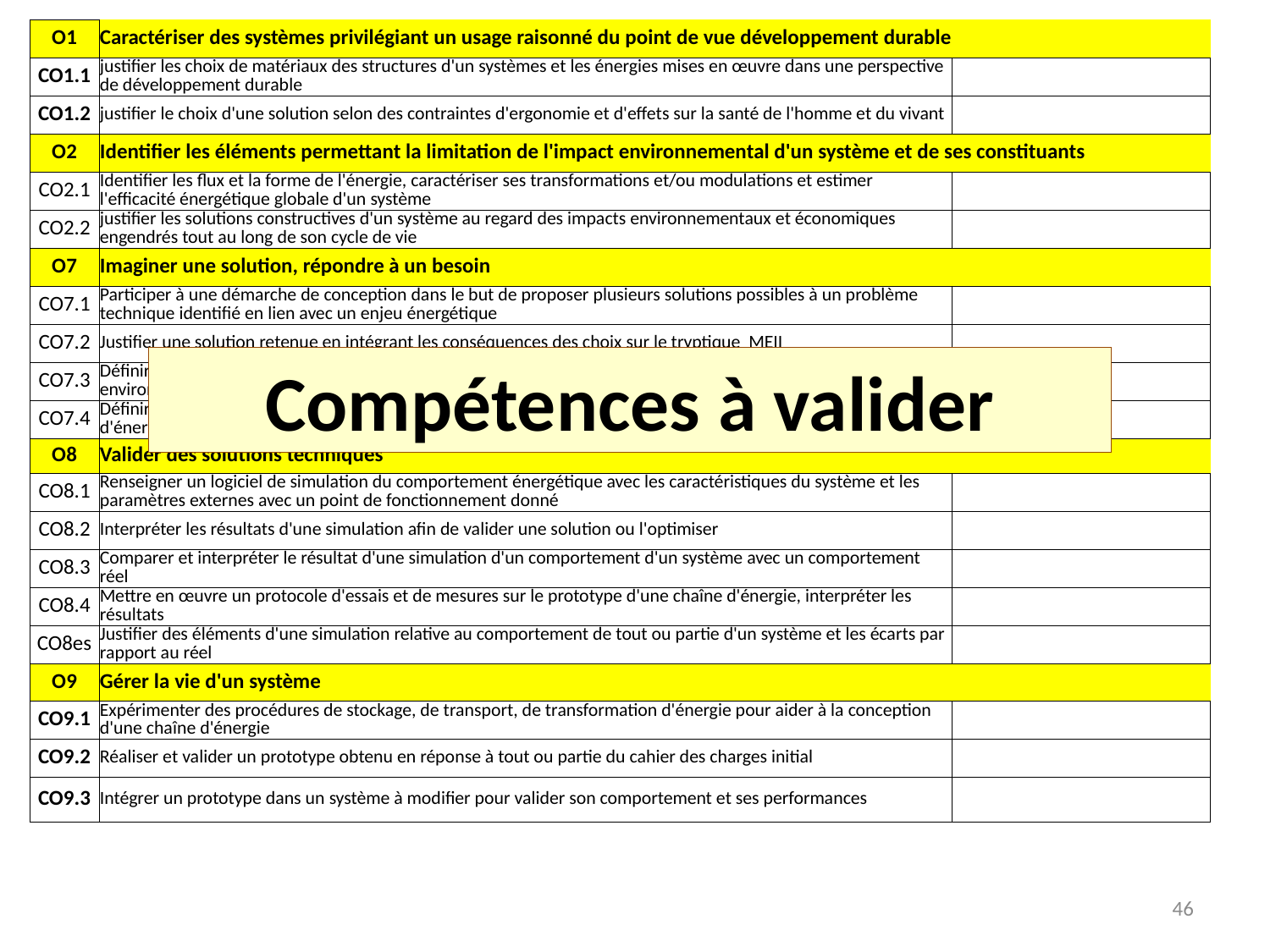

| O1 | Caractériser des systèmes privilégiant un usage raisonné du point de vue développement durable |  |
| --- | --- | --- |
| CO1.1 | justifier les choix de matériaux des structures d'un systèmes et les énergies mises en œuvre dans une perspective de développement durable |  |
| CO1.2 | justifier le choix d'une solution selon des contraintes d'ergonomie et d'effets sur la santé de l'homme et du vivant |  |
| O2 | Identifier les éléments permettant la limitation de l'impact environnemental d'un système et de ses constituants |  |
| CO2.1 | Identifier les flux et la forme de l'énergie, caractériser ses transformations et/ou modulations et estimer l'efficacité énergétique globale d'un système |  |
| CO2.2 | justifier les solutions constructives d'un système au regard des impacts environnementaux et économiques engendrés tout au long de son cycle de vie |  |
| O7 | Imaginer une solution, répondre à un besoin |  |
| CO7.1 | Participer à une démarche de conception dans le but de proposer plusieurs solutions possibles à un problème technique identifié en lien avec un enjeu énergétique |  |
| CO7.2 | Justifier une solution retenue en intégrant les conséquences des choix sur le tryptique MEII |  |
| CO7.3 | Définir la structure, la constitution d'un système en fonction des caractéristiques technico-économiques et environnementales attendues |  |
| CO7.4 | Définir les modifications de la structure, les choix de constituants et du type de système de gestion d'une chaîne d'énergie afin de répondre à une évolution du cahier des charges |  |
| O8 | Valider des solutions techniques |  |
| CO8.1 | Renseigner un logiciel de simulation du comportement énergétique avec les caractéristiques du système et les paramètres externes avec un point de fonctionnement donné |  |
| CO8.2 | Interpréter les résultats d'une simulation afin de valider une solution ou l'optimiser |  |
| CO8.3 | Comparer et interpréter le résultat d'une simulation d'un comportement d'un système avec un comportement réel |  |
| CO8.4 | Mettre en œuvre un protocole d'essais et de mesures sur le prototype d'une chaîne d'énergie, interpréter les résultats |  |
| CO8es | Justifier des éléments d'une simulation relative au comportement de tout ou partie d'un système et les écarts par rapport au réel |  |
| O9 | Gérer la vie d'un système |  |
| CO9.1 | Expérimenter des procédures de stockage, de transport, de transformation d'énergie pour aider à la conception d'une chaîne d'énergie |  |
| CO9.2 | Réaliser et valider un prototype obtenu en réponse à tout ou partie du cahier des charges initial |  |
| CO9.3 | Intégrer un prototype dans un système à modifier pour valider son comportement et ses performances |  |
Compétences à valider

46